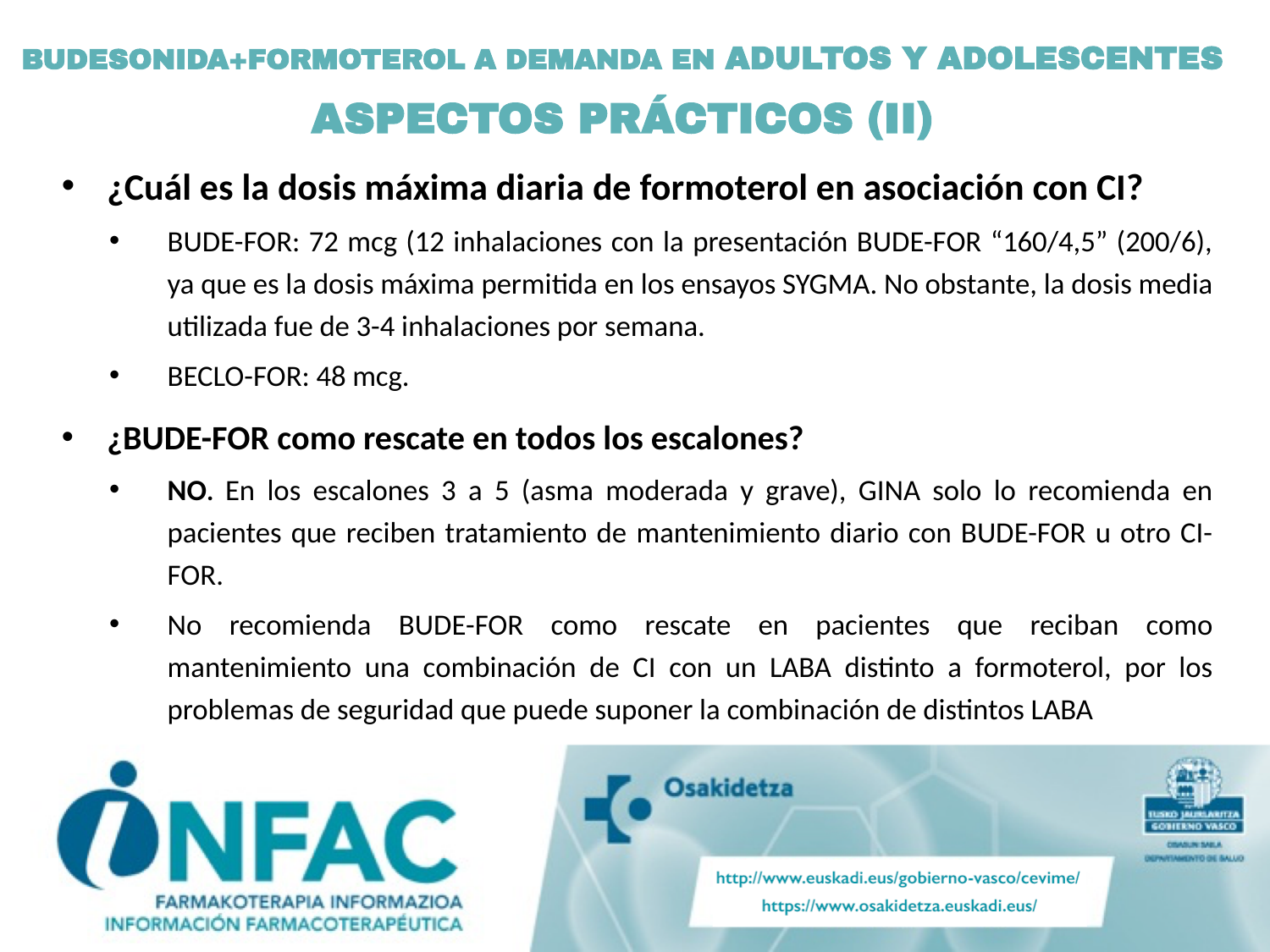

# BUDESONIDA+FORMOTEROL A DEMANDA EN ADULTOS Y ADOLESCENTES ASPECTOS PRÁCTICOS (II)
¿Cuál es la dosis máxima diaria de formoterol en asociación con CI?
BUDE-FOR: 72 mcg (12 inhalaciones con la presentación BUDE-FOR “160/4,5” (200/6), ya que es la dosis máxima permitida en los ensayos SYGMA. No obstante, la dosis media utilizada fue de 3-4 inhalaciones por semana.
BECLO-FOR: 48 mcg.
¿BUDE-FOR como rescate en todos los escalones?
NO. En los escalones 3 a 5 (asma moderada y grave), GINA solo lo recomienda en pacientes que reciben tratamiento de mantenimiento diario con BUDE-FOR u otro CI-FOR.
No recomienda BUDE-FOR como rescate en pacientes que reciban como mantenimiento una combinación de CI con un LABA distinto a formoterol, por los problemas de seguridad que puede suponer la combinación de distintos LABA